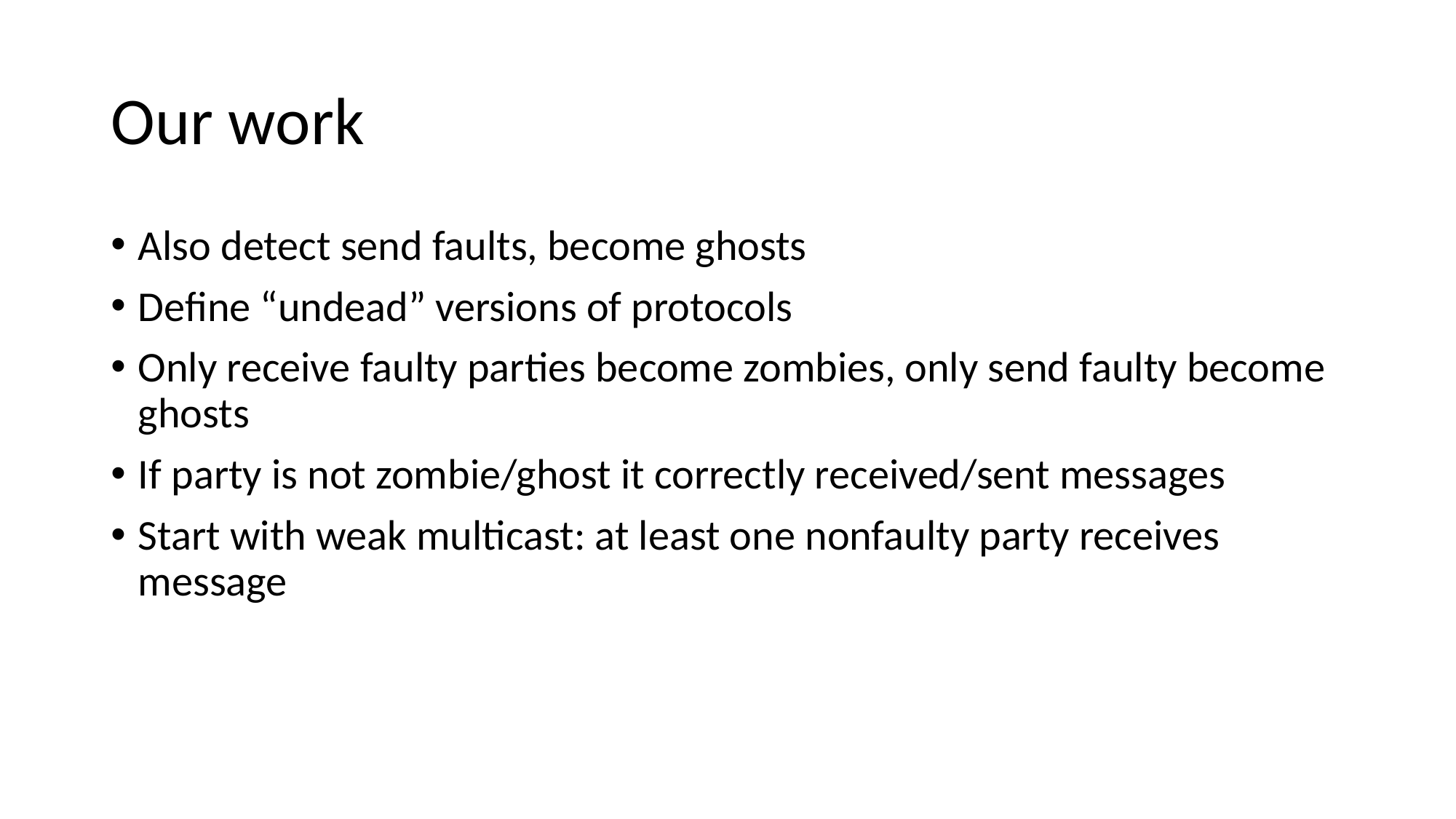

# Our work
Also detect send faults, become ghosts
Define “undead” versions of protocols
Only receive faulty parties become zombies, only send faulty become ghosts
If party is not zombie/ghost it correctly received/sent messages
Start with weak multicast: at least one nonfaulty party receives message